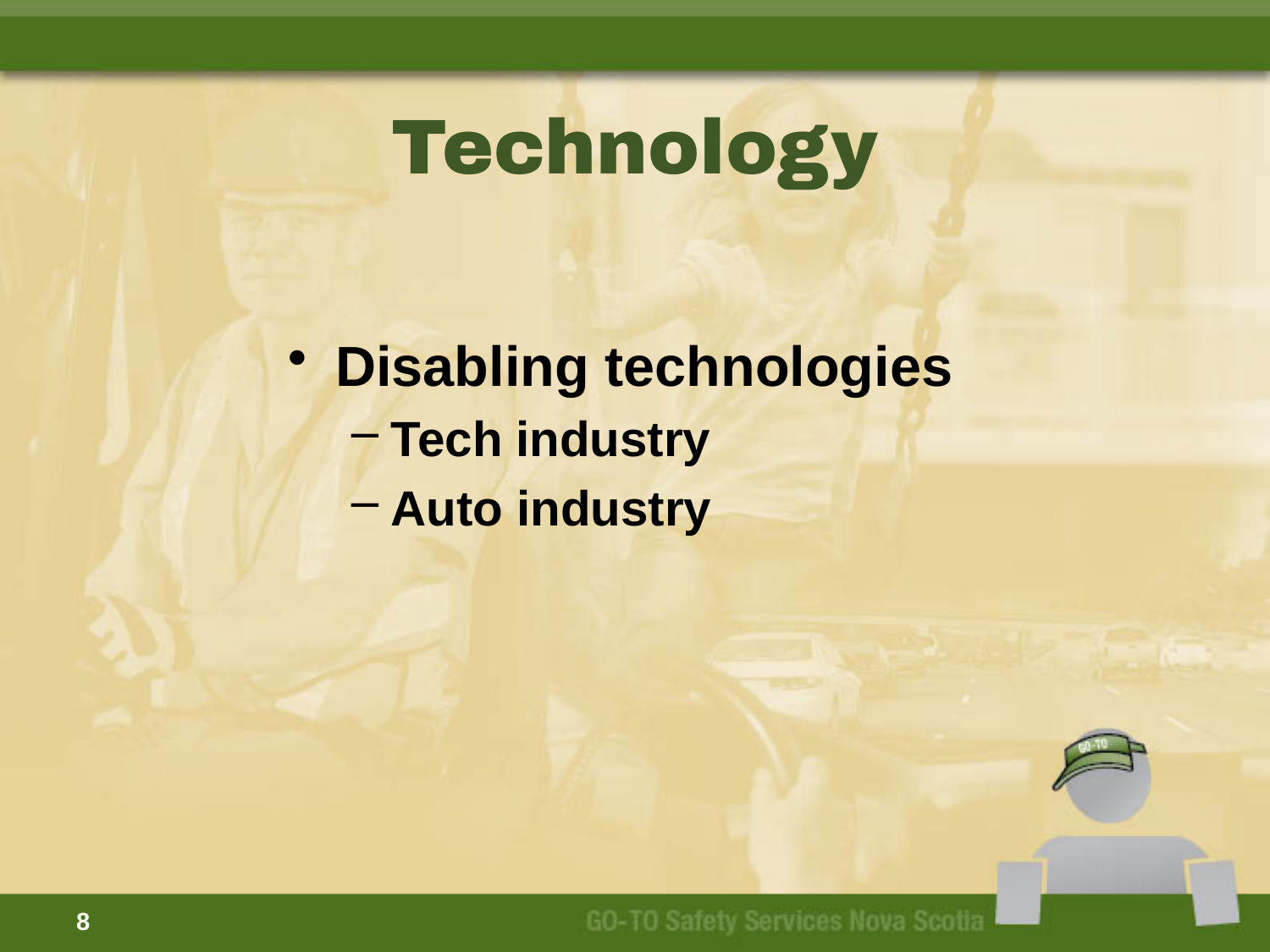

# Technology
Disabling technologies
Tech industry
Auto industry

8